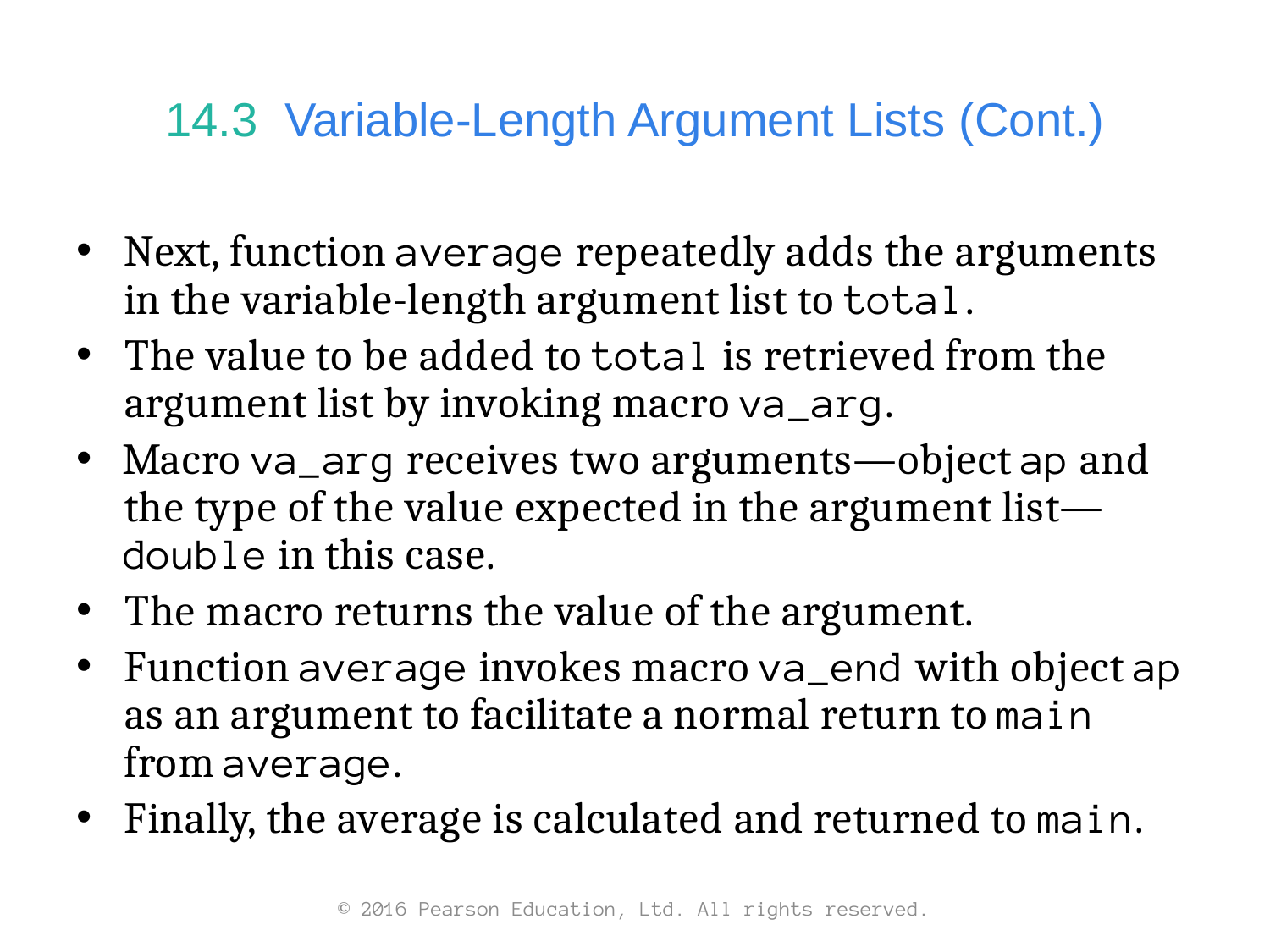

# 14.3  Variable-Length Argument Lists (Cont.)
Next, function average repeatedly adds the arguments in the variable-length argument list to total.
The value to be added to total is retrieved from the argument list by invoking macro va_arg.
Macro va_arg receives two arguments—object ap and the type of the value expected in the argument list—double in this case.
The macro returns the value of the argument.
Function average invokes macro va_end with object ap as an argument to facilitate a normal return to main from average.
Finally, the average is calculated and returned to main.
© 2016 Pearson Education, Ltd. All rights reserved.